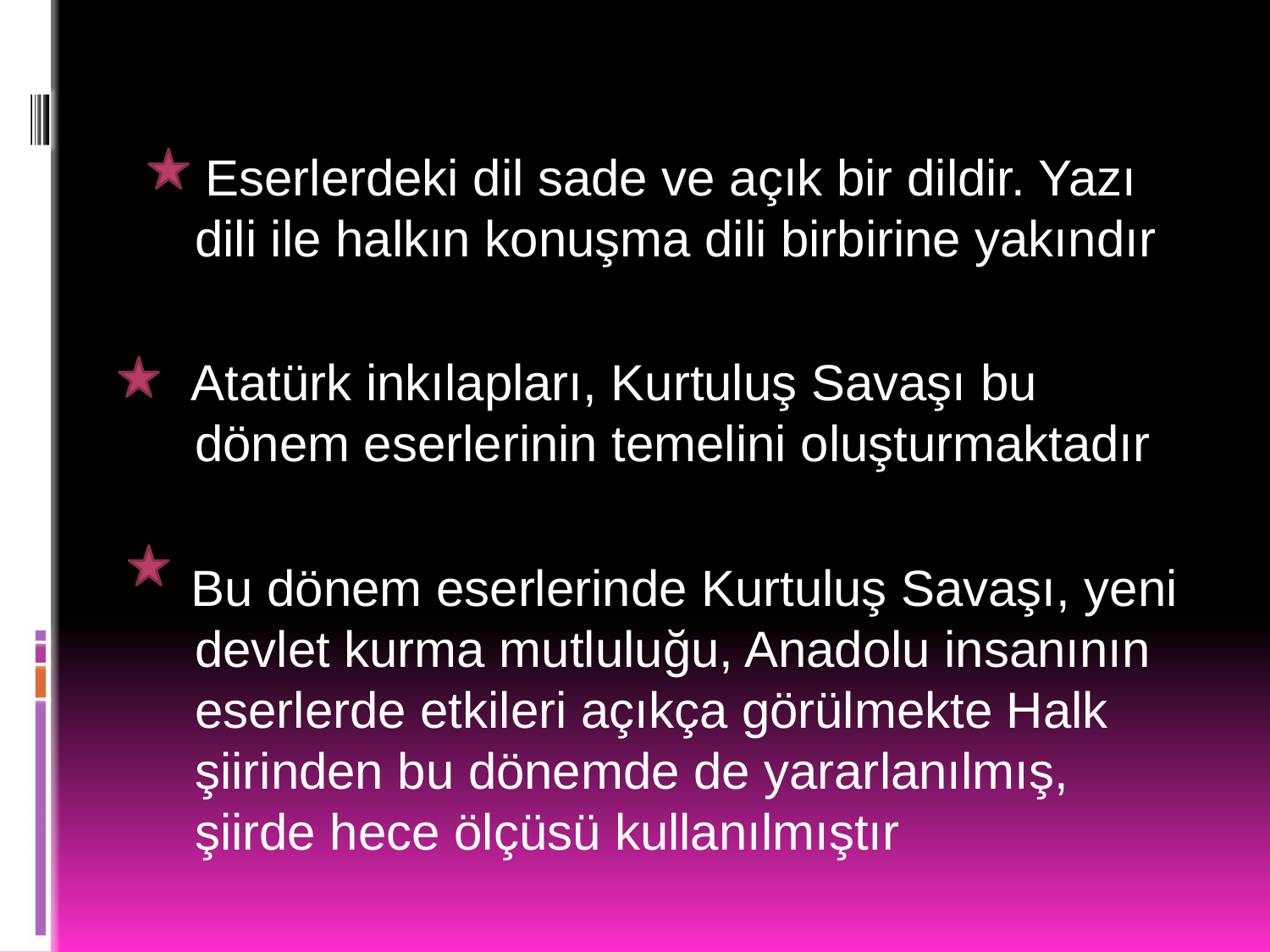

Eserlerdeki dil sade ve açık bir dildir. Yazı dili ile halkın konuşma dili birbirine yakındır

   Atatürk inkılapları, Kurtuluş Savaşı bu dönem eserlerinin temelini oluşturmaktadır

   Bu dönem eserlerinde Kurtuluş Savaşı, yeni devlet kurma mutluluğu, Anadolu insanının eserlerde etkileri açıkça görülmekte Halk şiirinden bu dönemde de yararlanılmış, şiirde hece ölçüsü kullanılmıştır